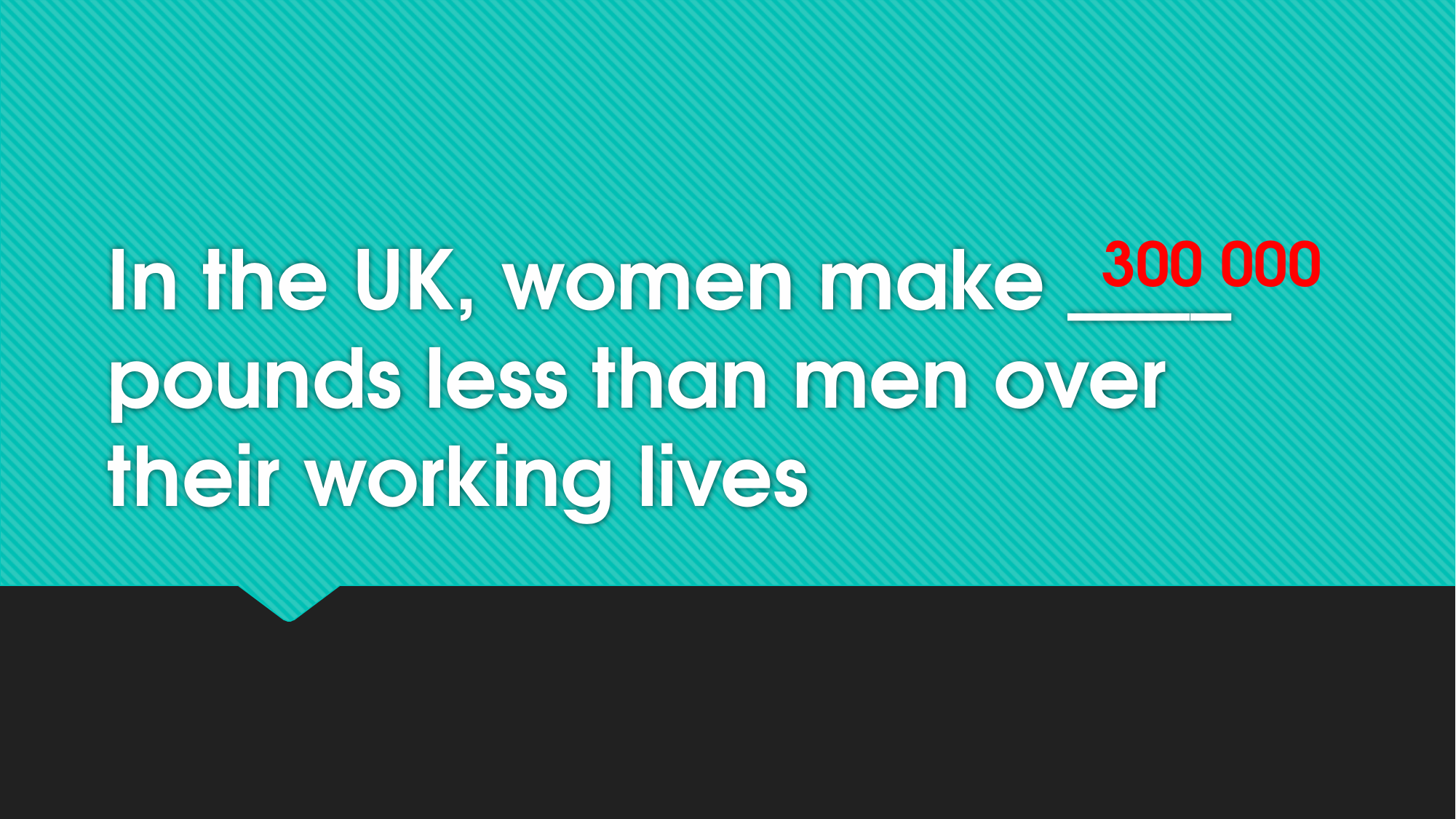

# In the UK, women make ____ pounds less than men over their working lives
300 000